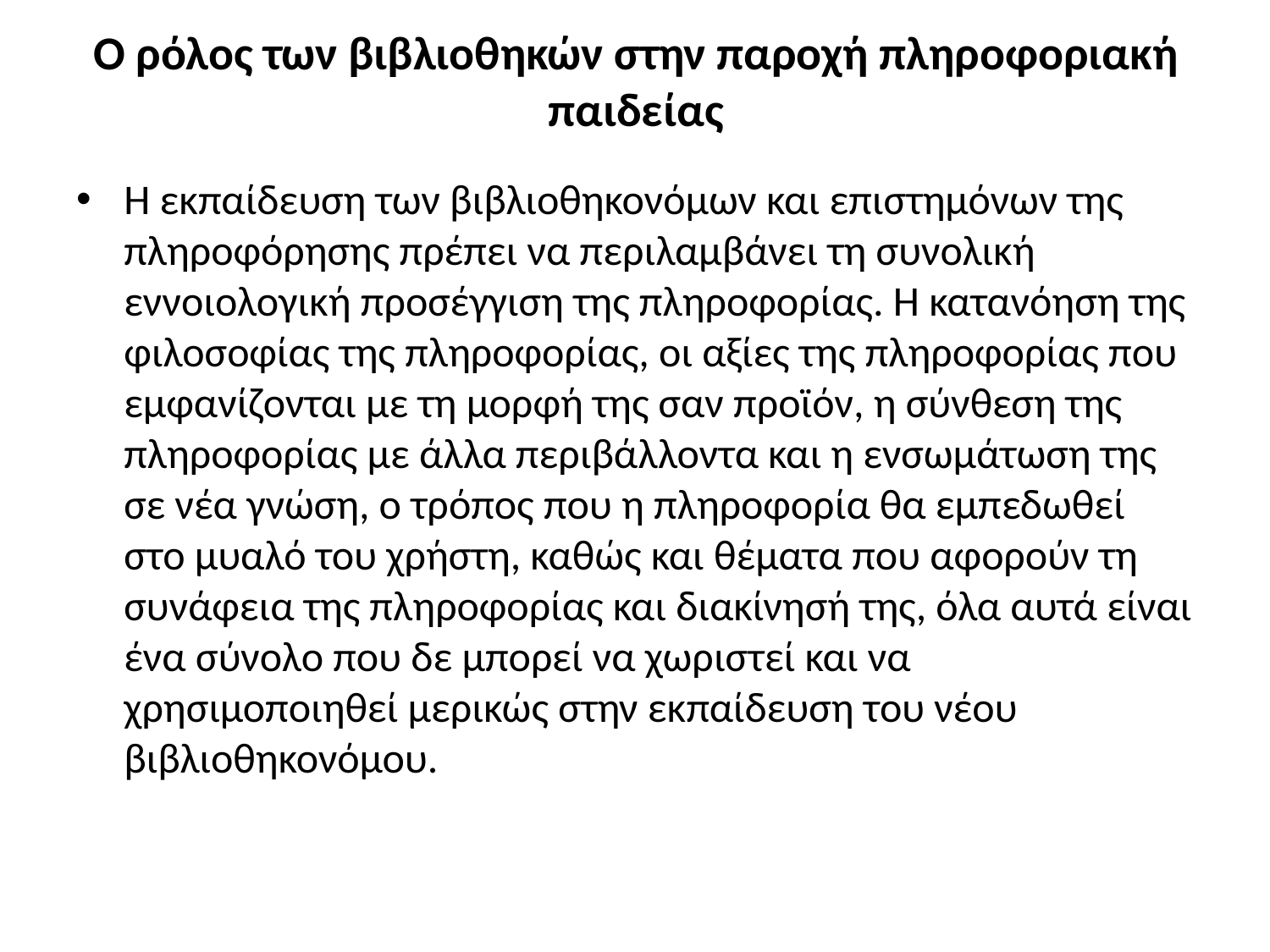

# Ο ρόλος των βιβλιοθηκών στην παροχή πληροφοριακή παιδείας
Η εκπαίδευση των βιβλιοθηκονόμων και επιστημόνων της πληροφόρησης πρέπει να περιλαμβάνει τη συνολική εννοιολογική προσέγγιση της πληροφορίας. Η κατανόηση της φιλοσοφίας της πληροφορίας, οι αξίες της πληροφορίας που εμφανίζονται με τη μορφή της σαν προϊόν, η σύνθεση της πληροφορίας με άλλα περιβάλλοντα και η ενσωμάτωση της σε νέα γνώση, ο τρόπος που η πληροφορία θα εμπεδωθεί στο μυαλό του χρήστη, καθώς και θέματα που αφορούν τη συνάφεια της πληροφορίας και διακίνησή της, όλα αυτά είναι ένα σύνολο που δε μπορεί να χωριστεί και να χρησιμοποιηθεί μερικώς στην εκπαίδευση του νέου βιβλιοθηκονόμου.